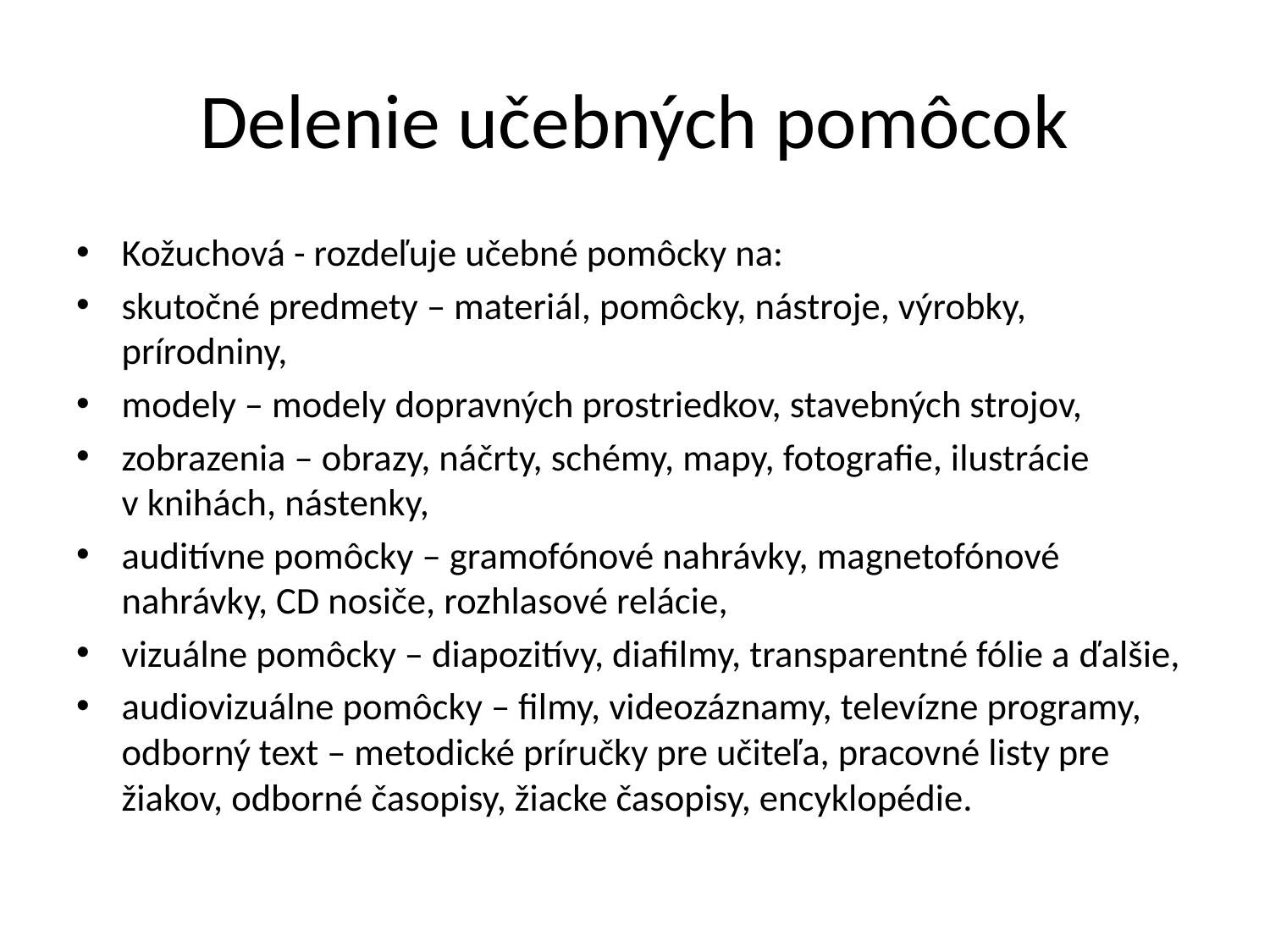

# Delenie učebných pomôcok
Kožuchová - rozdeľuje učebné pomôcky na:
skutočné predmety – materiál, pomôcky, nástroje, výrobky, prírodniny,
modely – modely dopravných prostriedkov, stavebných strojov,
zobrazenia – obrazy, náčrty, schémy, mapy, fotografie, ilustrácie v knihách, nástenky,
auditívne pomôcky – gramofónové nahrávky, magnetofónové nahrávky, CD nosiče, rozhlasové relácie,
vizuálne pomôcky – diapozitívy, diafilmy, transparentné fólie a ďalšie,
audiovizuálne pomôcky – filmy, videozáznamy, televízne programy, odborný text – metodické príručky pre učiteľa, pracovné listy pre žiakov, odborné časopisy, žiacke časopisy, encyklopédie.